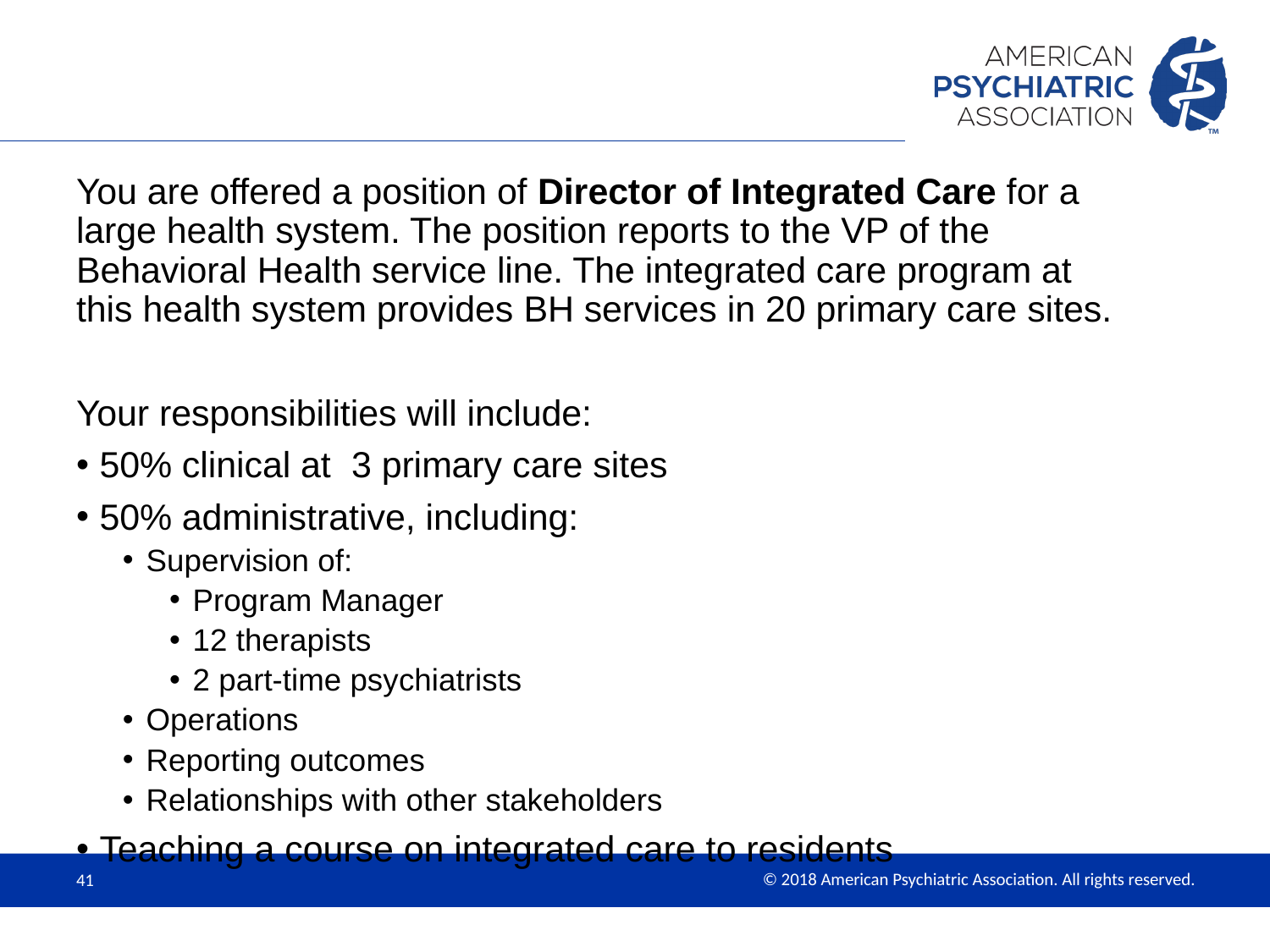

You are offered a position of Director of Integrated Care for a large health system. The position reports to the VP of the Behavioral Health service line. The integrated care program at this health system provides BH services in 20 primary care sites.

Your responsibilities will include:
50% clinical at  3 primary care sites
50% administrative, including:
Supervision of:
Program Manager
12 therapists
2 part-time psychiatrists
Operations
Reporting outcomes
Relationships with other stakeholders
Teaching a course on integrated care to residents